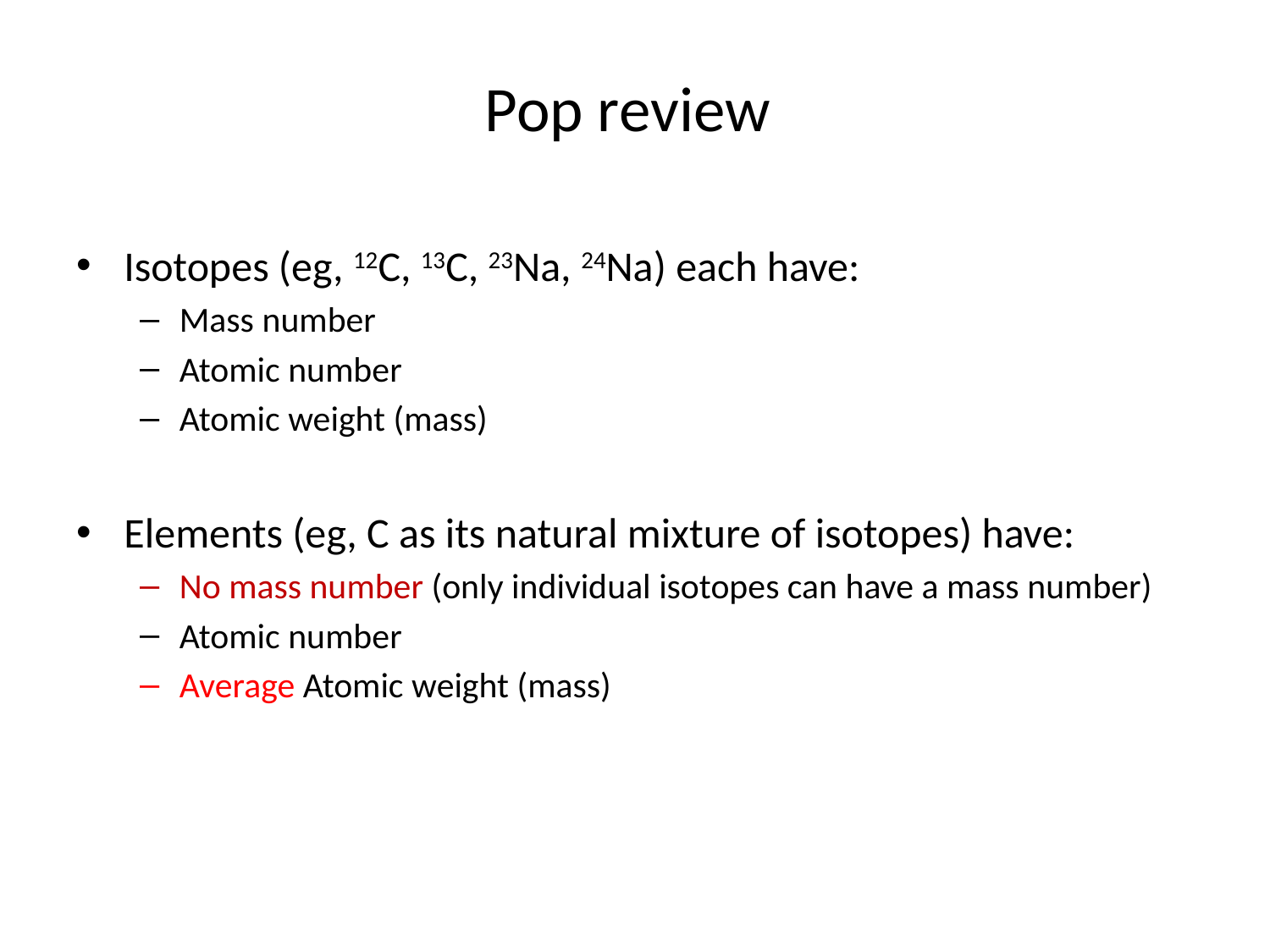

# Pop review
Isotopes (eg, 12C, 13C, 23Na, 24Na) each have:
Mass number
Atomic number
Atomic weight (mass)

Elements (eg, C as its natural mixture of isotopes) have:
No mass number (only individual isotopes can have a mass number)
Atomic number
Average Atomic weight (mass)